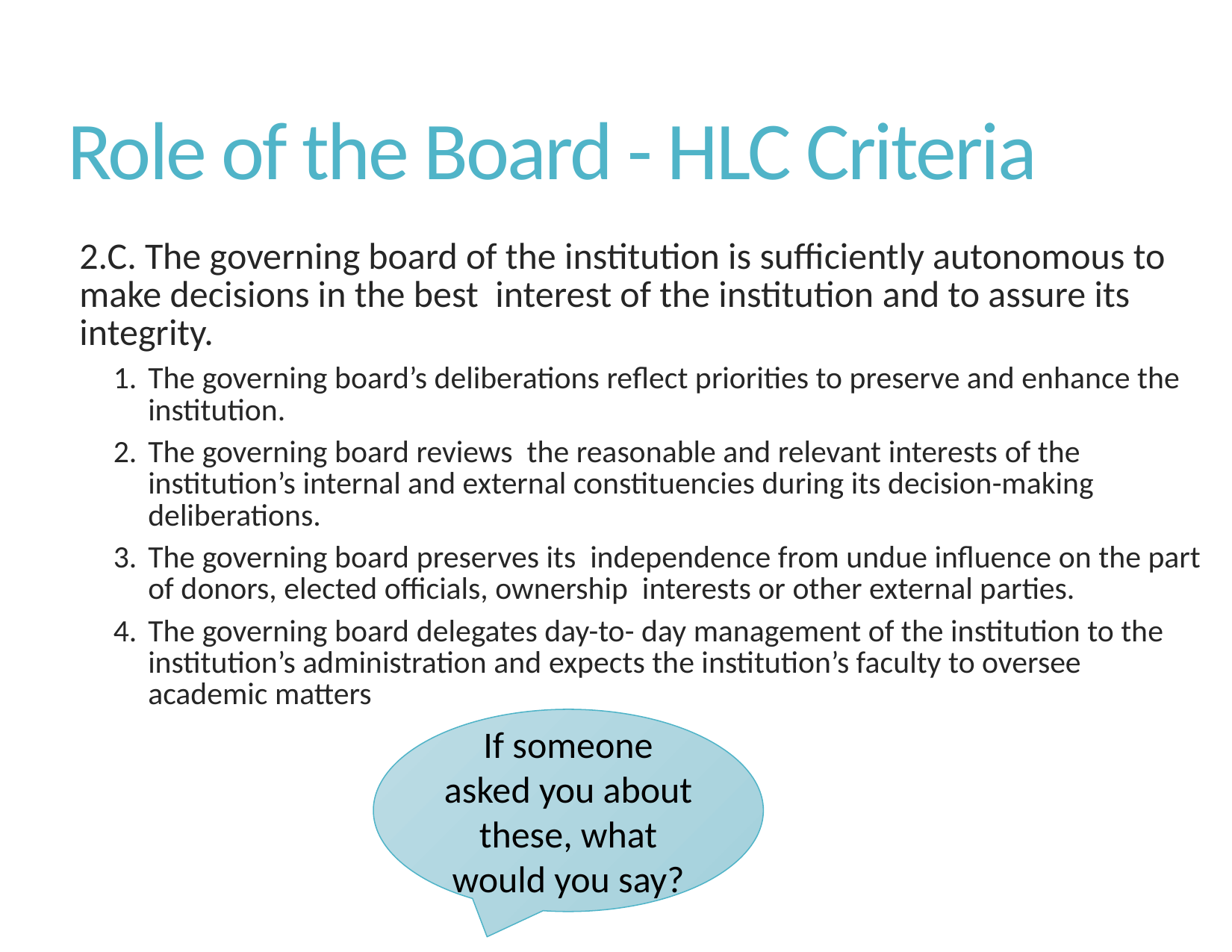

# Role of the Board - HLC Criteria
2.C. The governing board of the institution is sufficiently autonomous to make decisions in the best  interest of the institution and to assure its integrity.
The governing board’s deliberations reflect priorities to preserve and enhance the institution.
The governing board reviews  the reasonable and relevant interests of the institution’s internal and external constituencies during its decision-making deliberations.
The governing board preserves its  independence from undue influence on the part of donors, elected officials, ownership  interests or other external parties.
The governing board delegates day-to- day management of the institution to the  institution’s administration and expects the institution’s faculty to oversee academic matters

If someone asked you about these, what would you say?